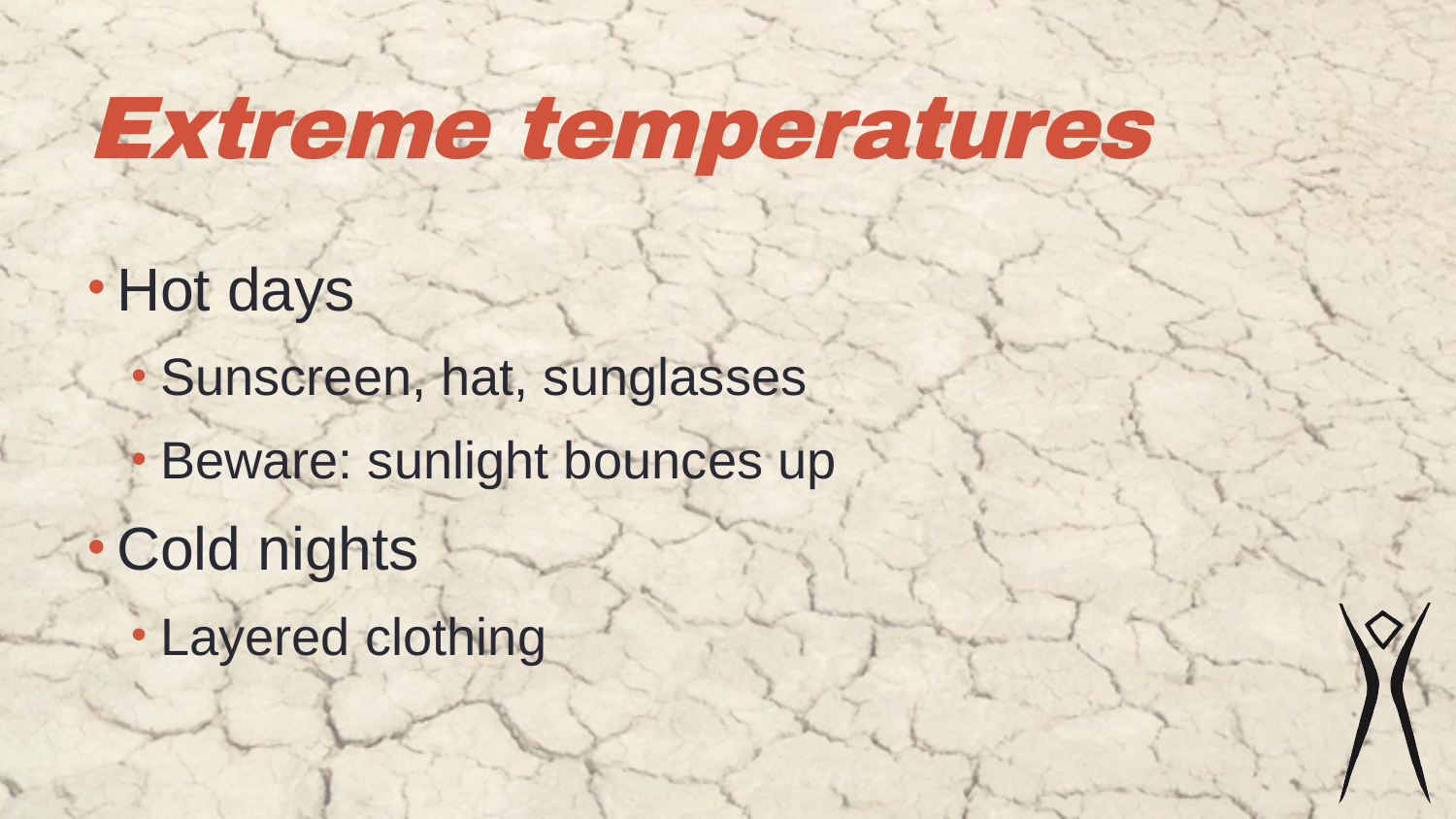

# Extreme temperatures
Hot days
Sunscreen, hat, sunglasses
Beware: sunlight bounces up
Cold nights
Layered clothing